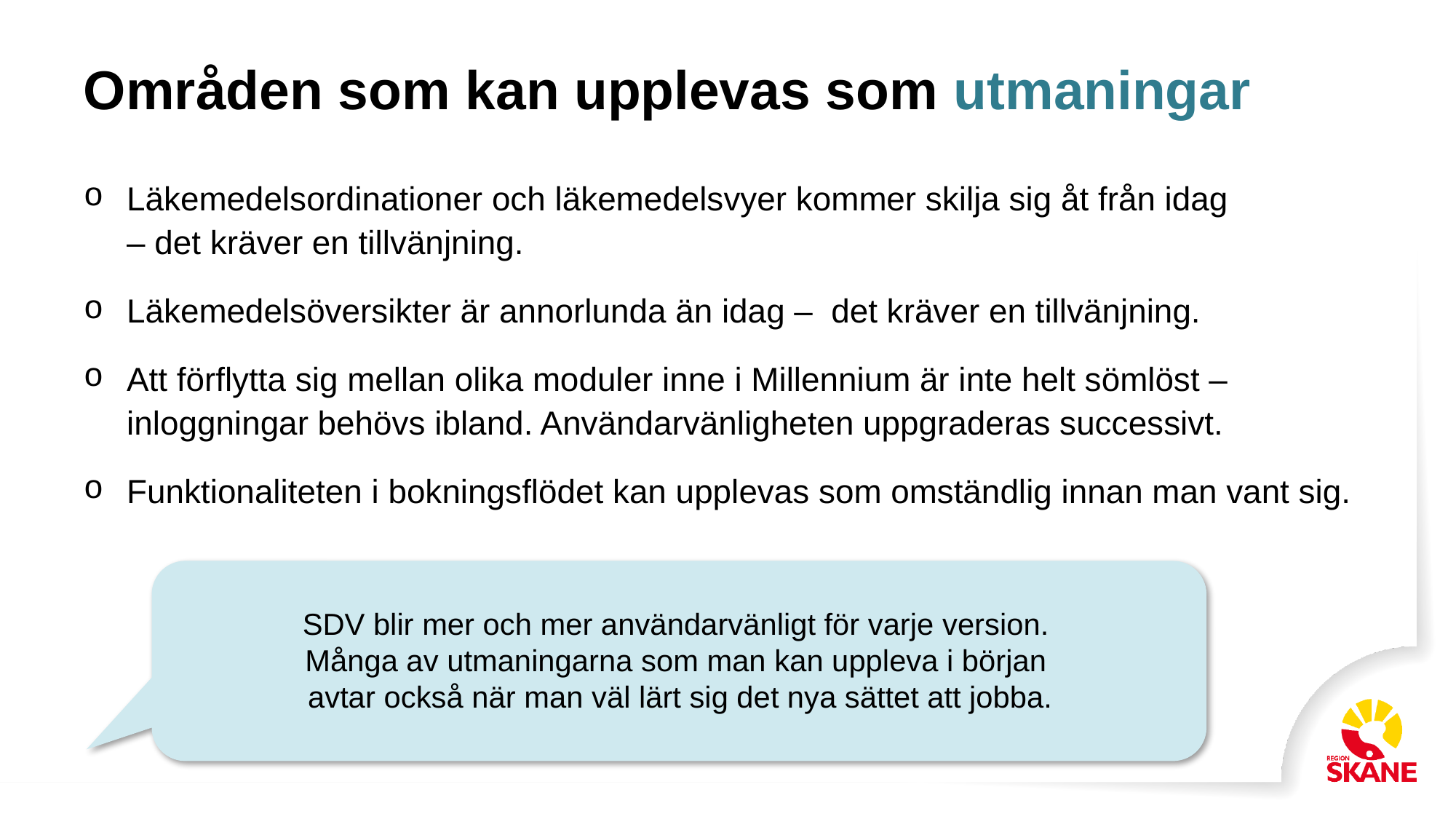

# Områden som kan upplevas som utmaningar
Läkemedelsordinationer och läkemedelsvyer kommer skilja sig åt från idag
– det kräver en tillvänjning.
Läkemedelsöversikter är annorlunda än idag –  det kräver en tillvänjning.
Att förflytta sig mellan olika moduler inne i Millennium är inte helt sömlöst – inloggningar behövs ibland. Användarvänligheten uppgraderas successivt.
Funktionaliteten i bokningsflödet kan upplevas som omständlig innan man vant sig.

SDV blir mer och mer användarvänligt för varje version.
Många av utmaningarna som man kan uppleva i början
avtar också när man väl lärt sig det nya sättet att jobba.